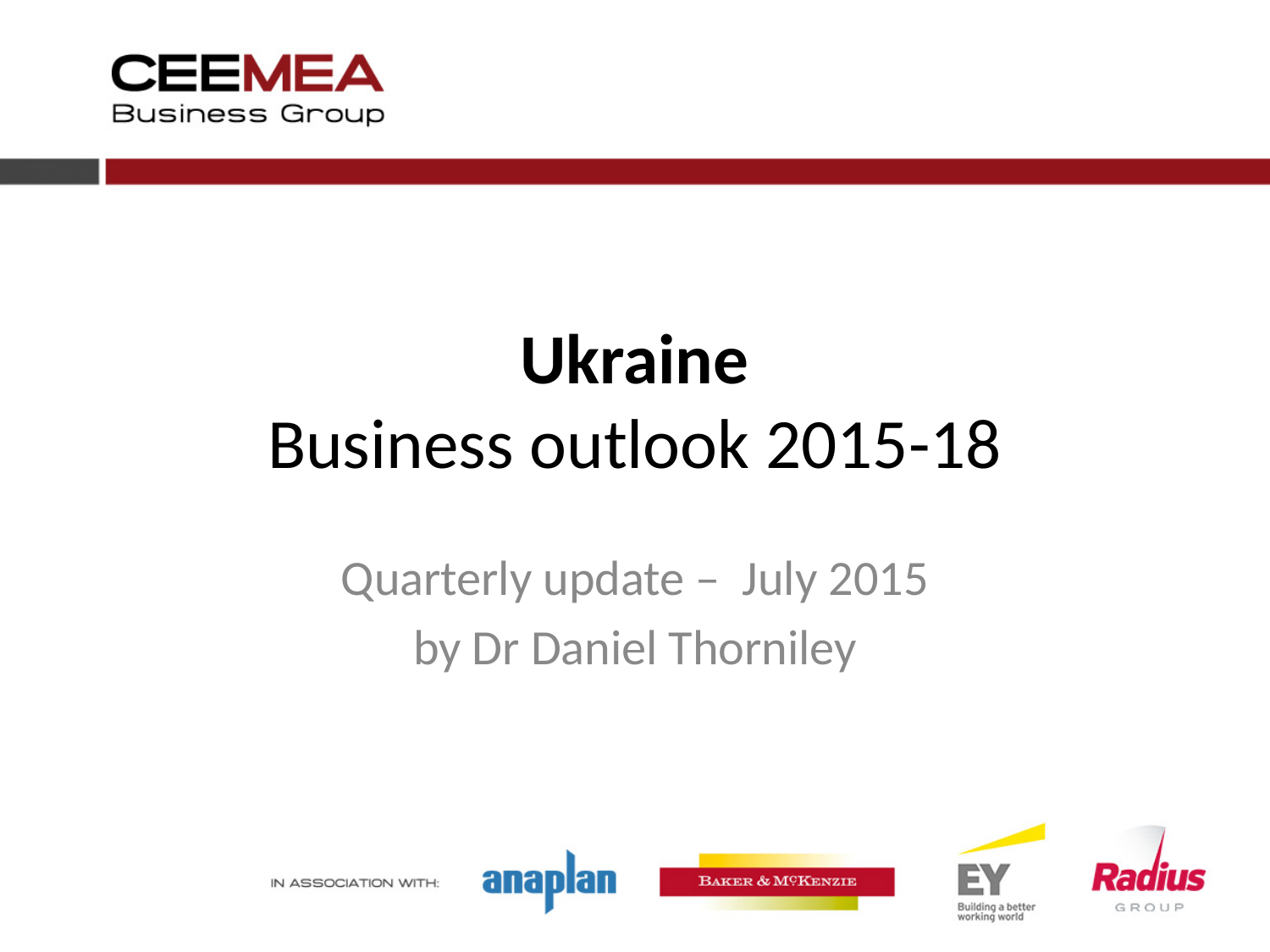

# Ukraine Business outlook 2015-18
Quarterly update –  July 2015
by Dr Daniel Thorniley